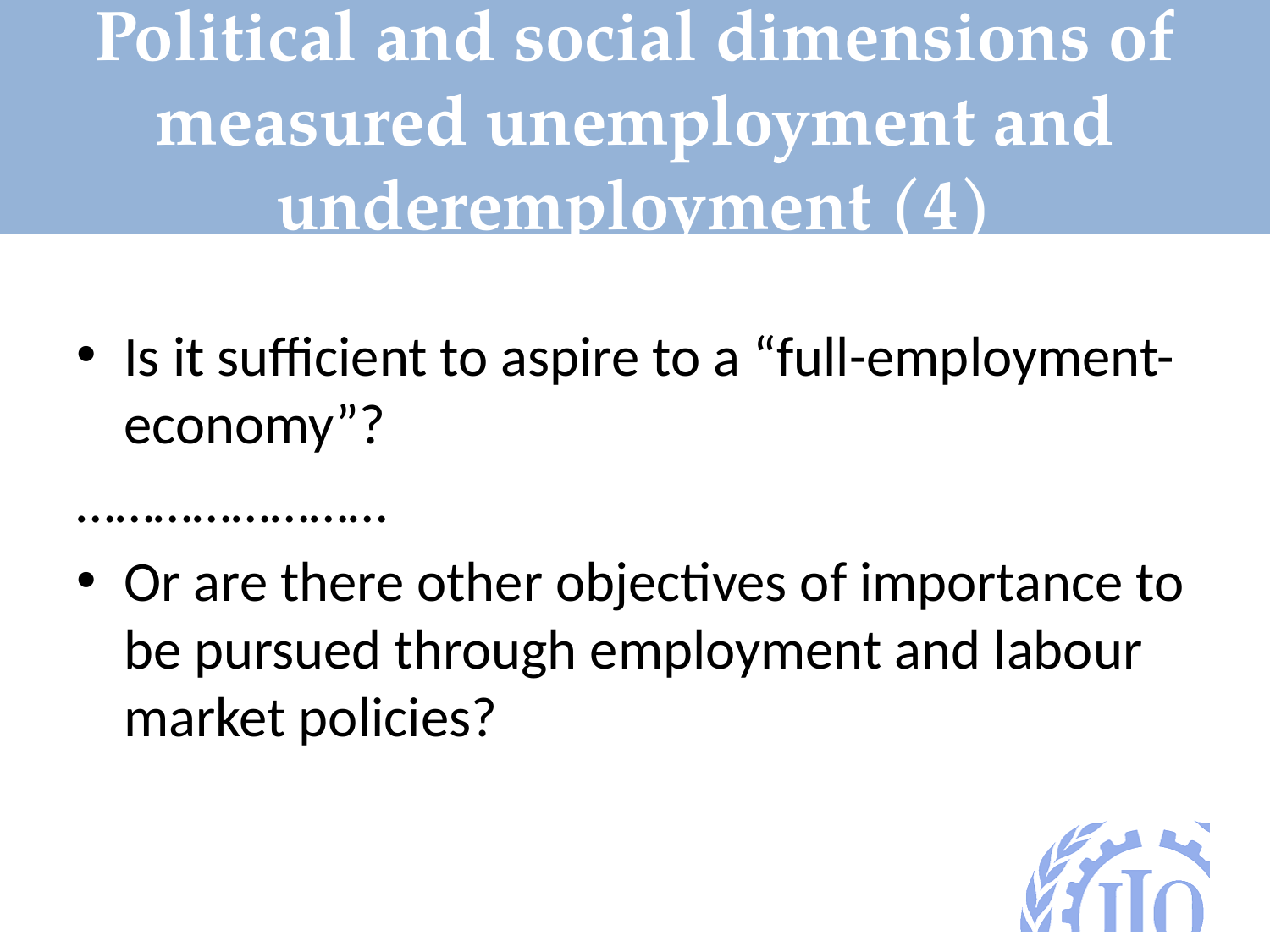

# Political and social dimensions of measured unemployment and underemployment (4)

Is it sufficient to aspire to a “full-employment- economy”?
……………………
Or are there other objectives of importance to be pursued through employment and labour market policies?